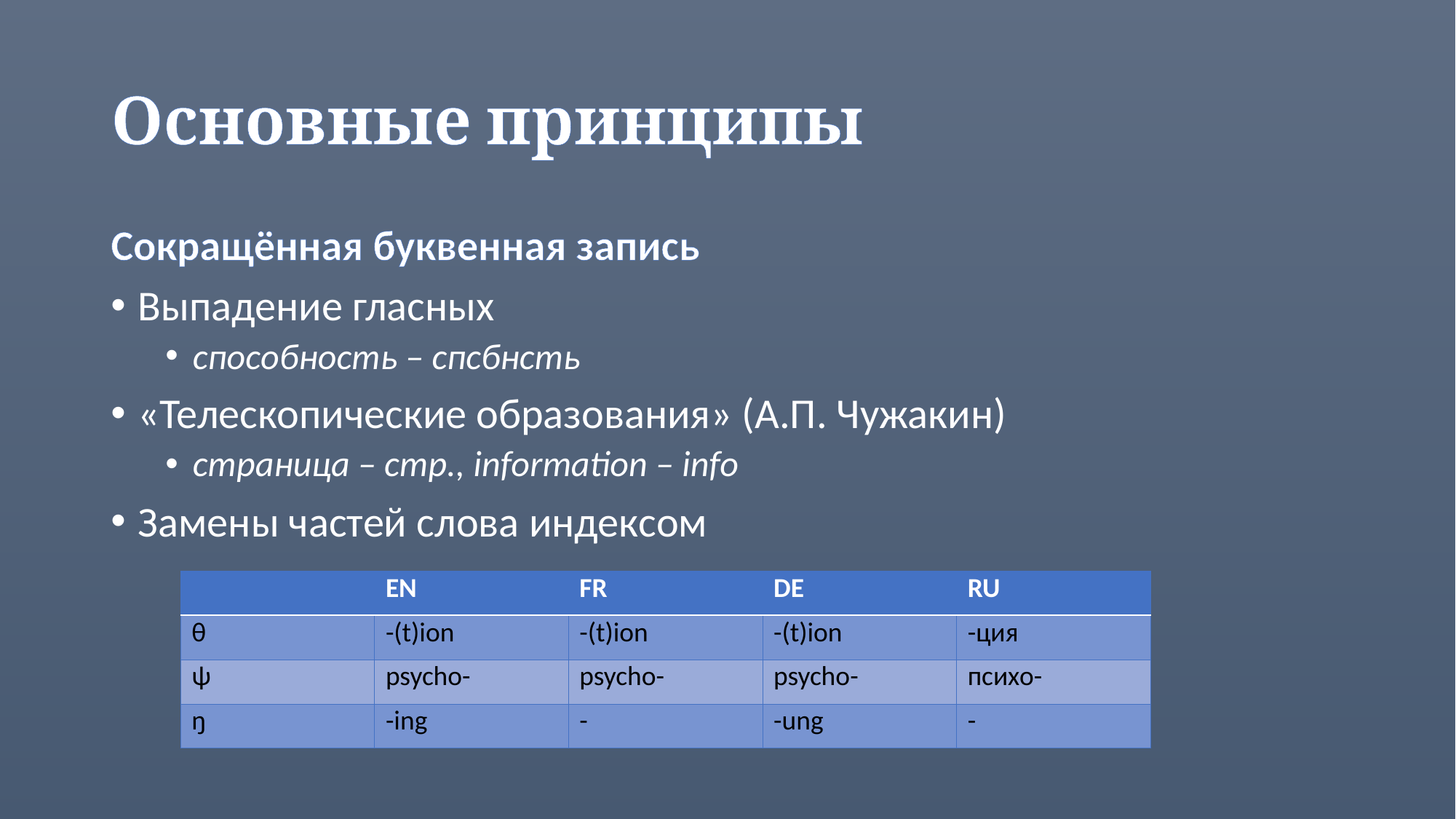

# Основные принципы
Сокращённая буквенная запись
Выпадение гласных
способность – спсбнсть
«Телескопические образования» (А.П. Чужакин)
страница – стр., information – info
Замены частей слова индексом

|  | EN | FR | DE | RU |
| --- | --- | --- | --- | --- |
| θ | -(t)ion | -(t)ion | -(t)ion | -ция |
| ψ | psycho- | psycho- | psycho- | психо- |
| ŋ | -ing | - | -ung | - |